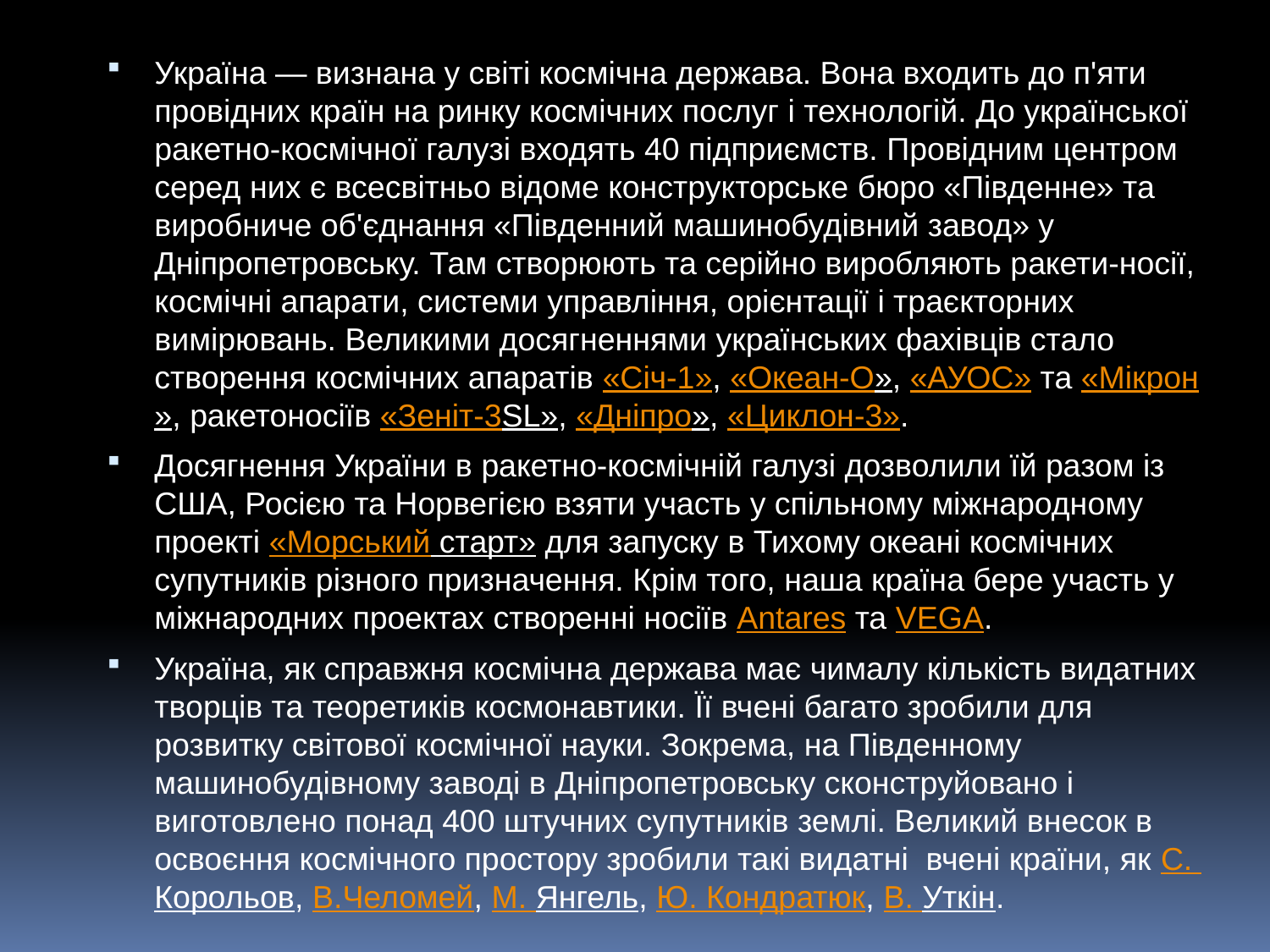

Україна — визнана у світі космічна держава. Вона входить до п'яти провідних країн на ринку космічних послуг і технологій. До української ракетно-космічної галузі входять 40 підприємств. Провідним центром серед них є всесвітньо відоме конструкторське бюро «Південне» та виробниче об'єднання «Південний машинобудівний завод» у Дніпропетровську. Там створюють та серійно виробляють ракети-носії, космічні апарати, системи управління, орієнтації і траєкторних вимірювань. Великими досягненнями українських фахівців стало створення космічних апаратів «Січ-1», «Океан-О», «АУОС» та «Мікрон», ракетоносіїв «Зеніт-3SL», «Дніпро», «Циклон-3».
Досягнення України в ракетно-космічній галузі дозволили їй разом із США, Росією та Норвегією взяти участь у спільному міжнародному проекті «Морський старт» для запуску в Тихому океані космічних супутників різного призначення. Крім того, наша країна бере участь у міжнародних проектах створенні носіїв Antares та VEGA.
Україна, як справжня космічна держава має чималу кількість видатних творців та теоретиків космонавтики. Її вчені багато зробили для розвитку світової космічної науки. Зокрема, на Південному машинобудівному заводі в Дніпропетровську сконструйовано і виготовлено понад 400 штучних супутників землі. Великий внесок в освоєння космічного простору зробили такі видатні  вчені країни, як С. Корольов, В.Челомей, М. Янгель, Ю. Кондратюк, В. Уткін.
#